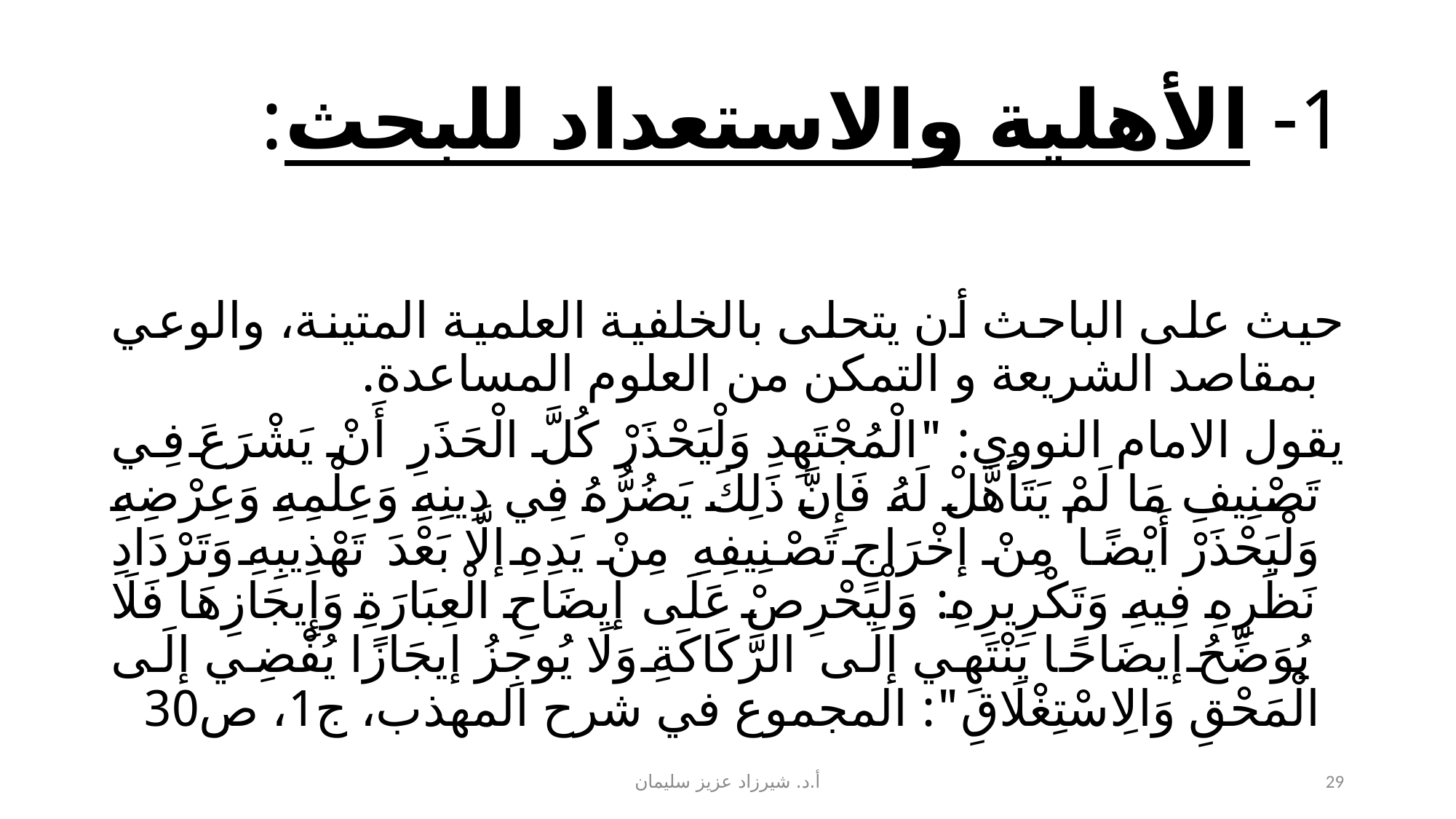

# 1- الأهلية والاستعداد للبحث:

حيث على الباحث أن يتحلى بالخلفية العلمية المتينة، والوعي بمقاصد الشريعة و التمكن من العلوم المساعدة.
يقول الامام النووي: "الْمُجْتَهِدِ ‌وَلْيَحْذَرْ ‌كُلَّ ‌الْحَذَرِ ‌أَنْ ‌يَشْرَعَ ‌فِي ‌تَصْنِيفِ مَا لَمْ يَتَأَهَّلْ لَهُ فَإِنَّ ذَلِكَ يَضُرُّهُ فِي دِينِهِ وَعِلْمِهِ وَعِرْضِهِ وَلْيَحْذَرْ أَيْضًا مِنْ إخْرَاجِ تَصْنِيفِهِ مِنْ يَدِهِ إلَّا بَعْدَ تَهْذِيبِهِ وَتَرْدَادِ نَظَرِهِ فِيهِ وَتَكْرِيرِهِ: وَلْيَحْرِصْ عَلَى إيضَاحِ الْعِبَارَةِ وَإِيجَازِهَا فَلَا يُوَضِّحُ إيضَاحًا يَنْتَهِي إلَى الرَّكَاكَةِ وَلَا يُوجِزُ إيجَازًا يُفْضِي إلَى الْمَحْقِ وَالِاسْتِغْلَاقِ": المجموع في شرح المهذب، ج1، ص30
أ.د. شيرزاد عزيز سليمان
29